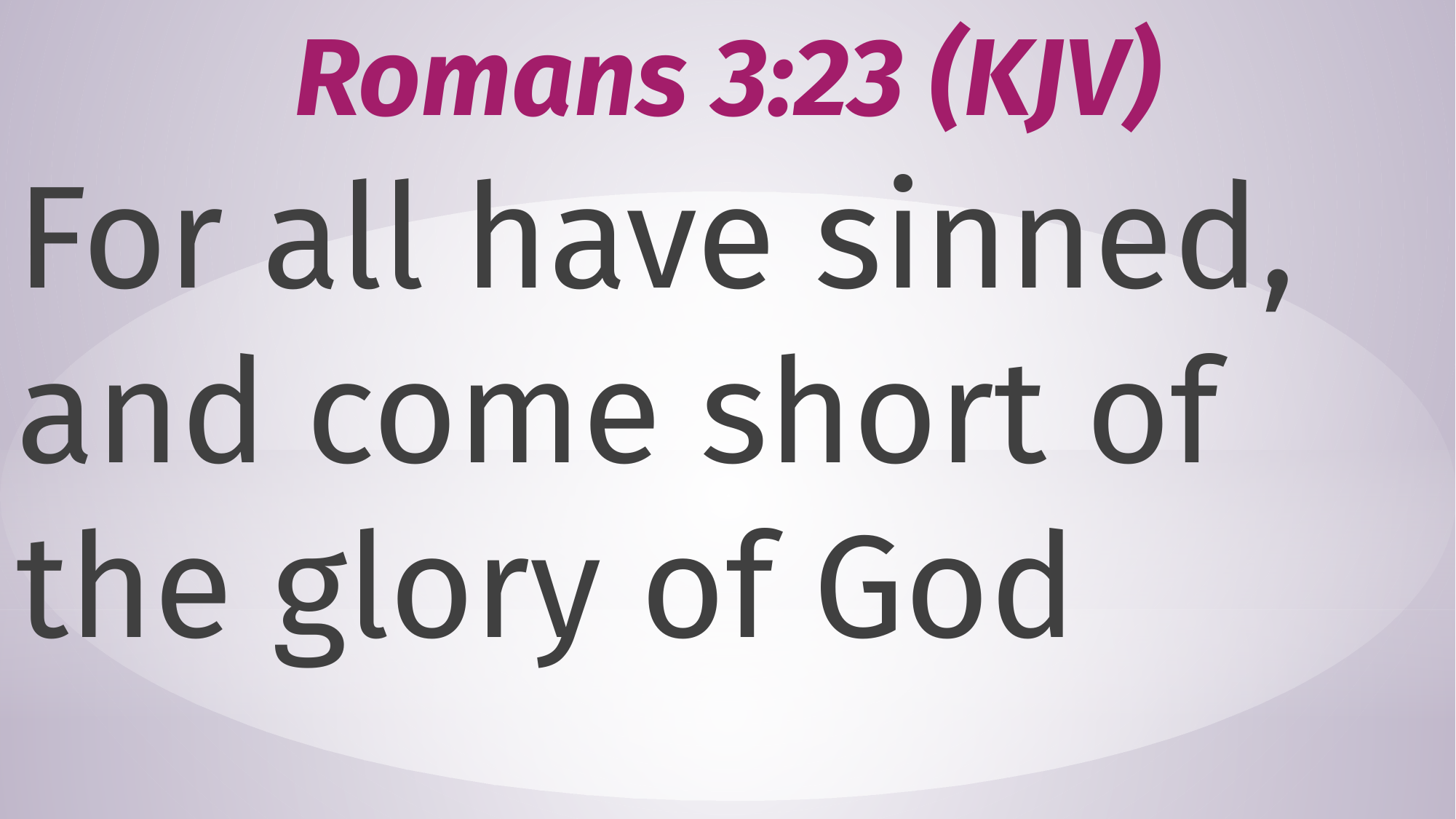

# Romans 3:23 (KJV)
For all have sinned, and come short of the glory of God